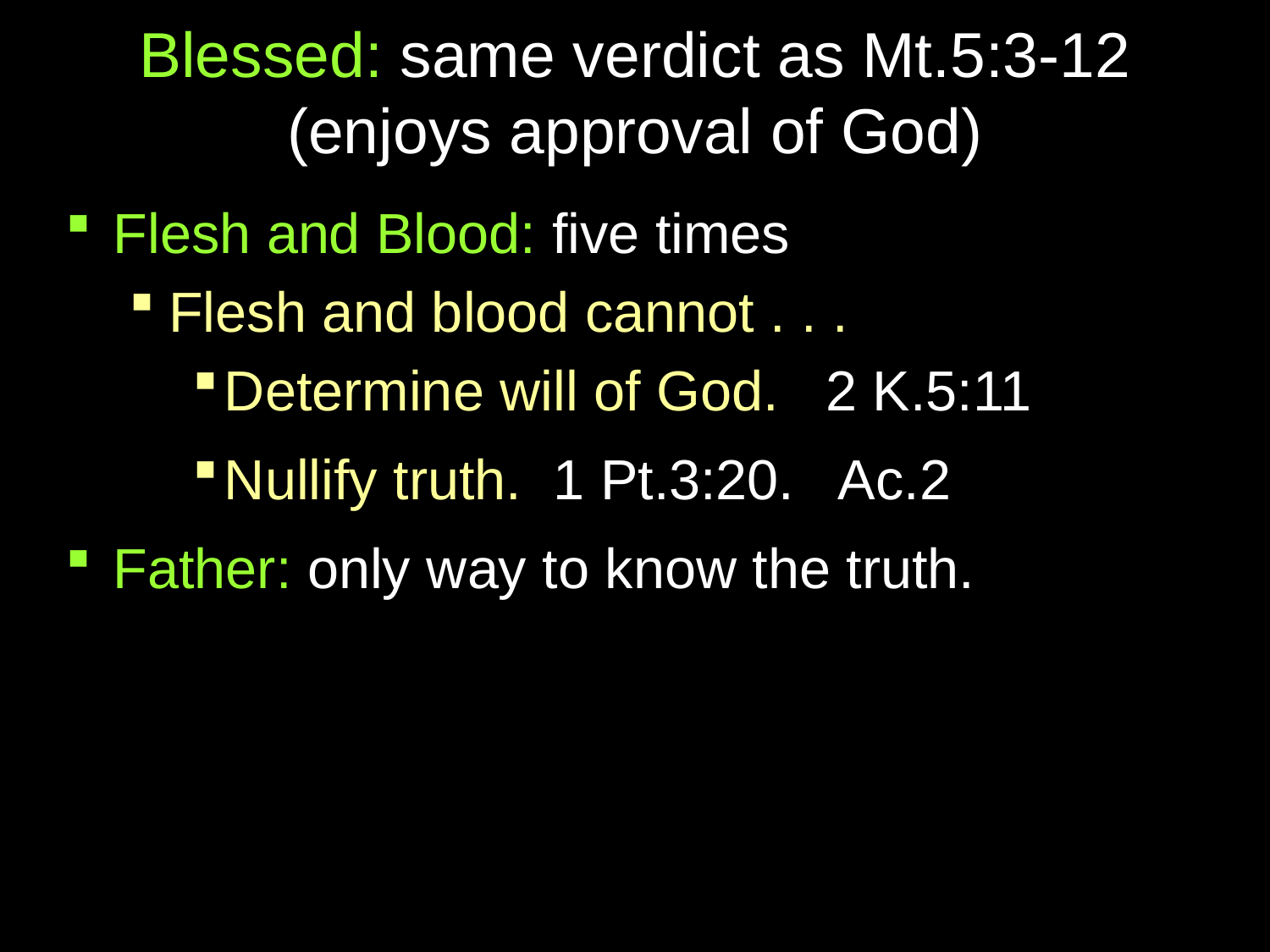

# Blessed: same verdict as Mt.5:3-12 (enjoys approval of God)
Flesh and Blood: five times
Flesh and blood cannot . . .
Determine will of God.   2 K.5:11
Nullify truth.  1 Pt.3:20.   Ac.2
Father: only way to know the truth.